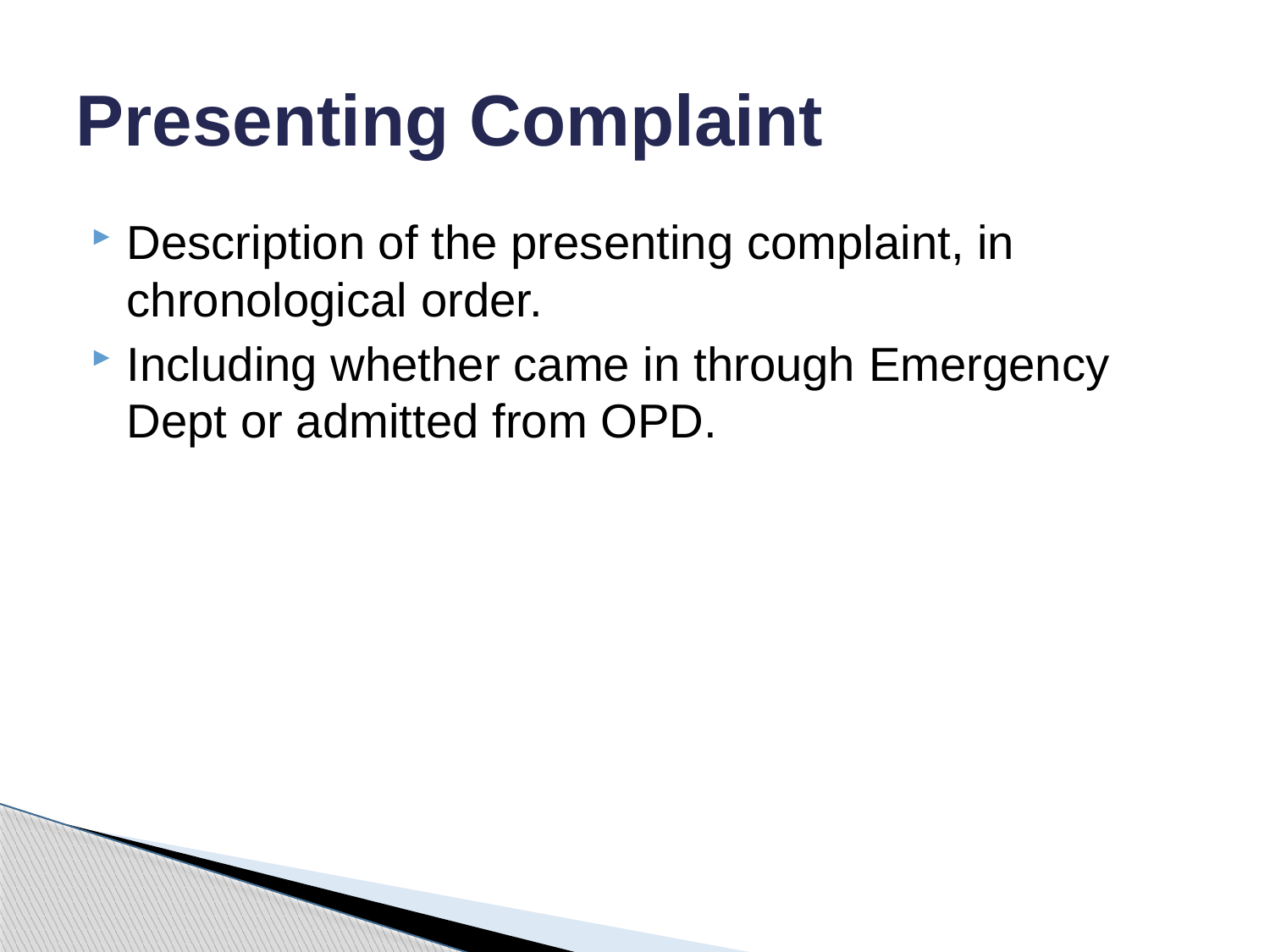

# Presenting Complaint
Description of the presenting complaint, in chronological order.
Including whether came in through Emergency Dept or admitted from OPD.